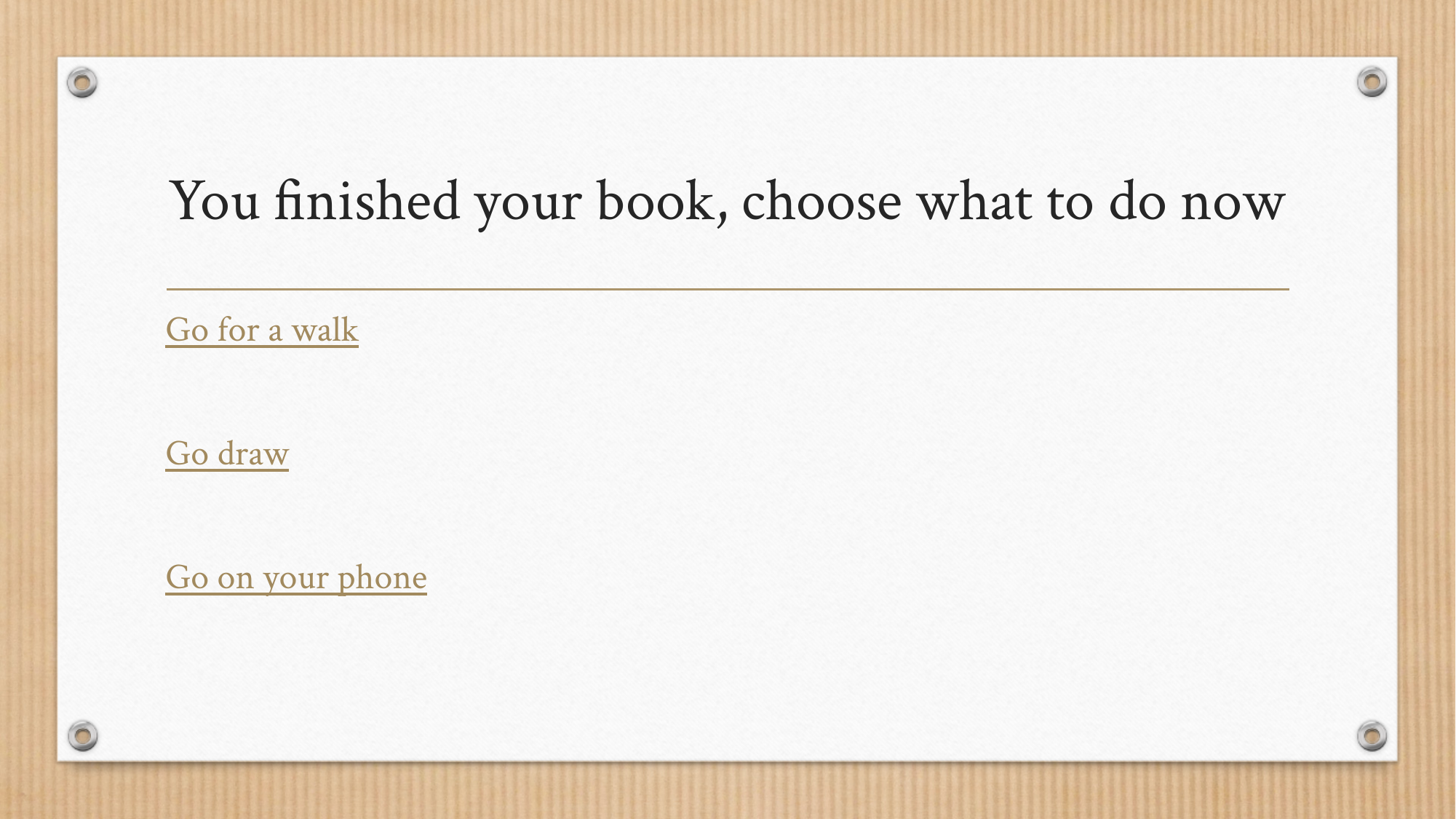

# You finished your book, choose what to do now
Go for a walk

Go draw

Go on your phone